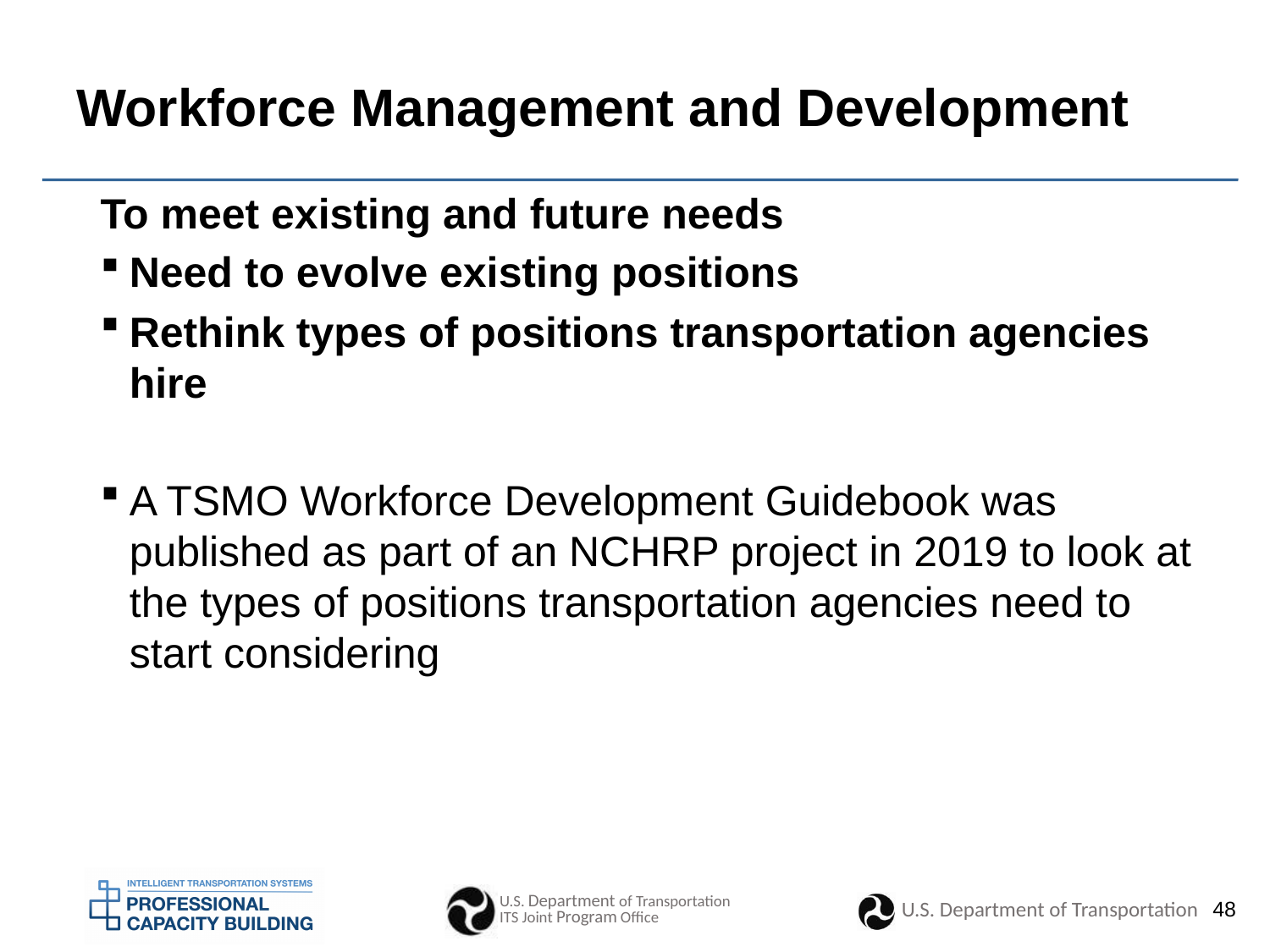

# Workforce Management and Development
To meet existing and future needs
Need to evolve existing positions
Rethink types of positions transportation agencies hire

A TSMO Workforce Development Guidebook was published as part of an NCHRP project in 2019 to look at the types of positions transportation agencies need to start considering